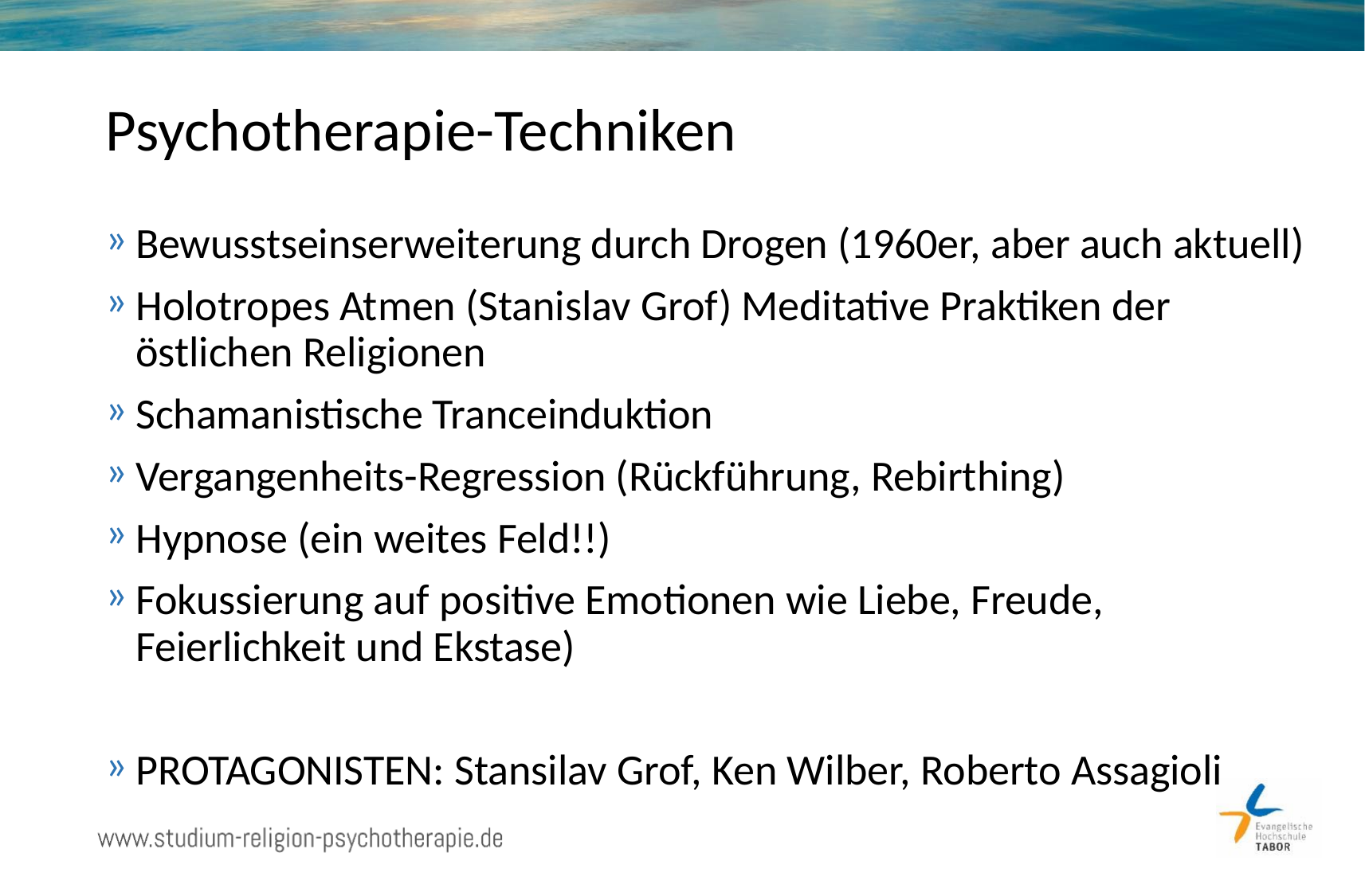

# Psychotherapie-Techniken
Bewusstseinserweiterung durch Drogen (1960er, aber auch aktuell)
Holotropes Atmen (Stanislav Grof) Meditative Praktiken der östlichen Religionen
Schamanistische Tranceinduktion
Vergangenheits-Regression (Rückführung, Rebirthing)
Hypnose (ein weites Feld!!)
Fokussierung auf positive Emotionen wie Liebe, Freude, Feierlichkeit und Ekstase)

PROTAGONISTEN: Stansilav Grof, Ken Wilber, Roberto Assagioli